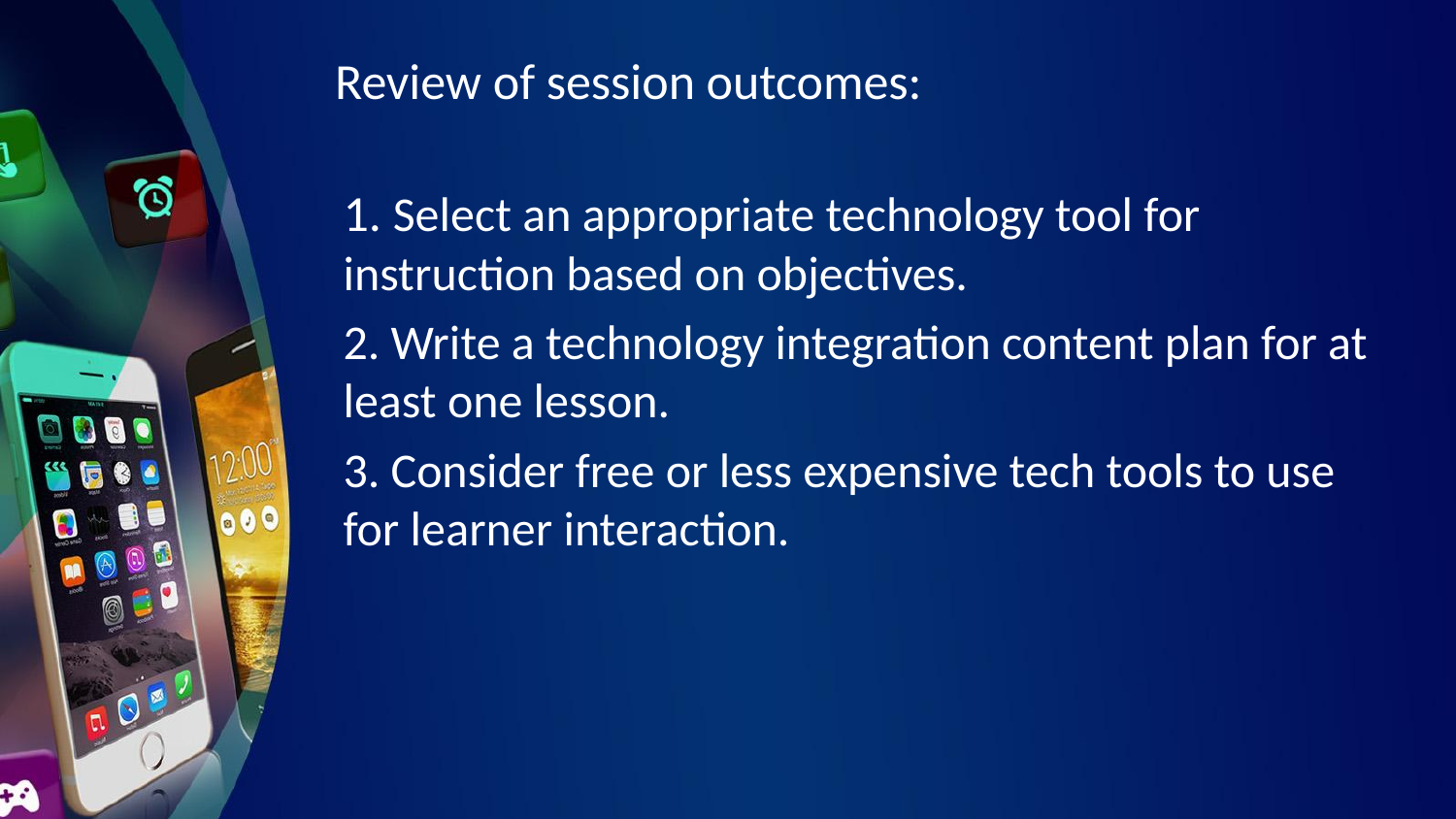

Review of session outcomes:

1. Select an appropriate technology tool for instruction based on objectives.
2. Write a technology integration content plan for at least one lesson.
3. Consider free or less expensive tech tools to use for learner interaction.